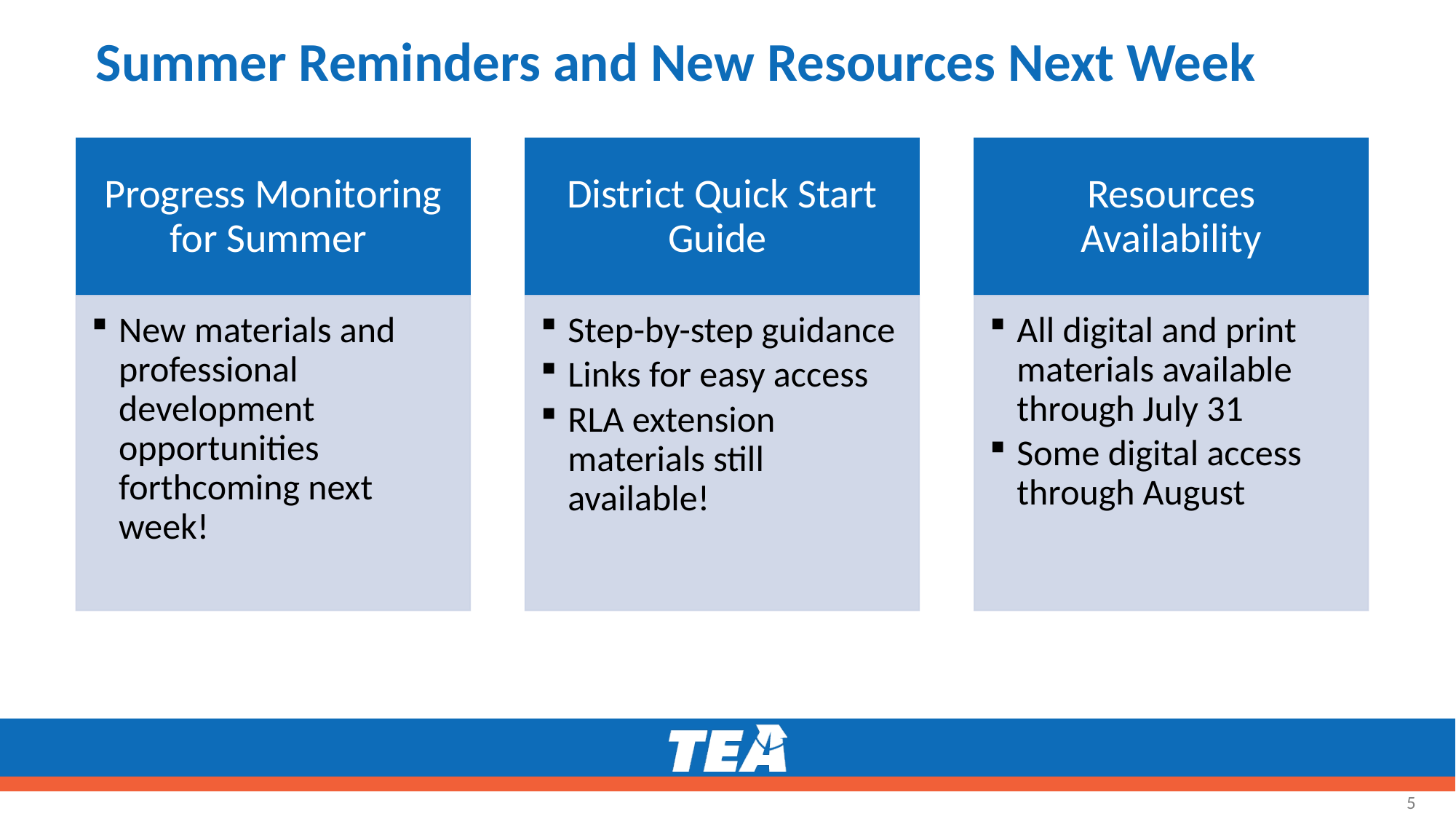

# Summer Reminders and New Resources Next Week
Progress Monitoring for Summer
New materials and professional development opportunities forthcoming next week!
District Quick Start Guide
Step-by-step guidance
Links for easy access
RLA extension materials still available!
Resources Availability
All digital and print materials available through July 31
Some digital access through August
5